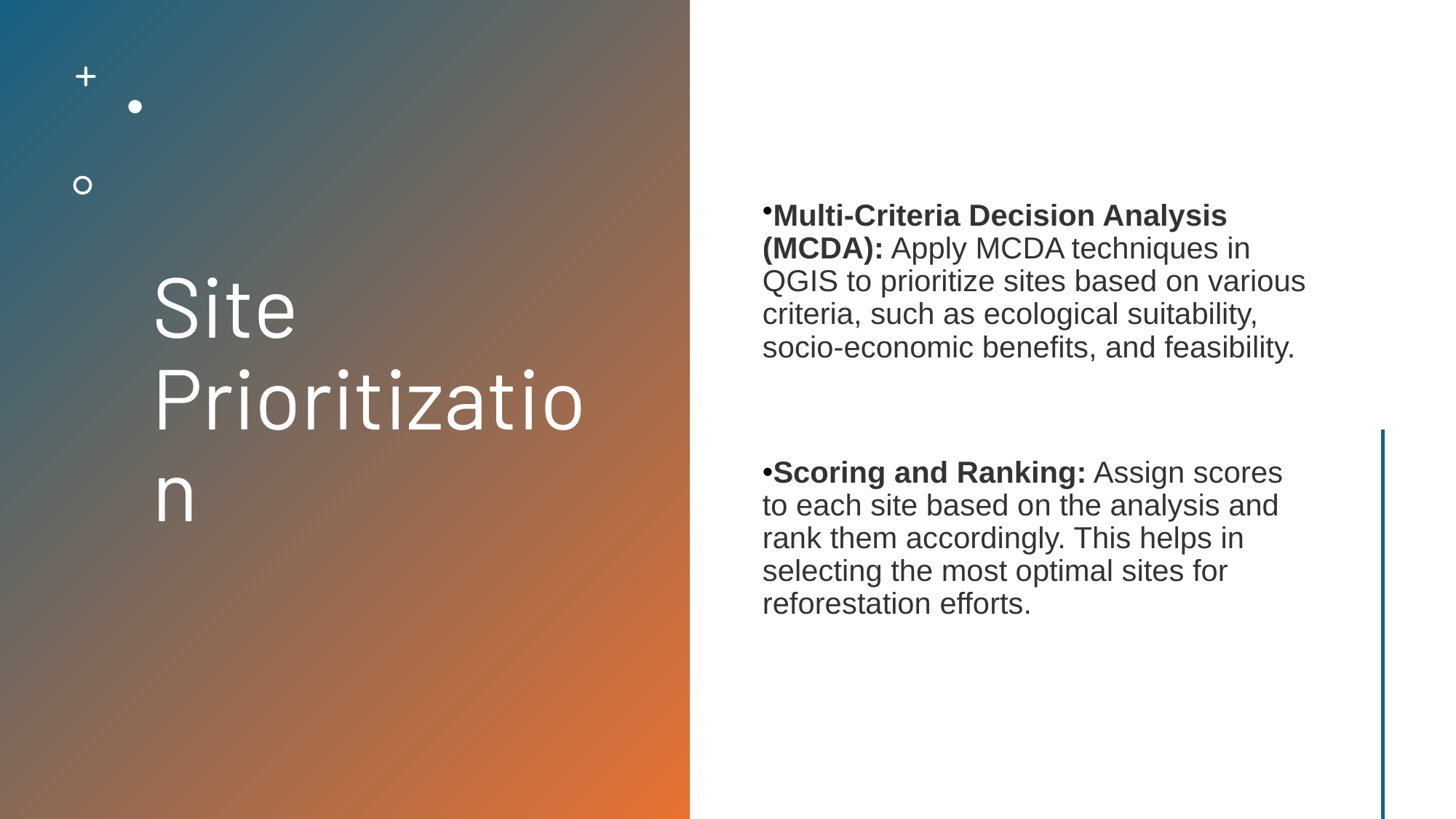

# Site Prioritization
Multi-Criteria Decision Analysis (MCDA): Apply MCDA techniques in QGIS to prioritize sites based on various criteria, such as ecological suitability, socio-economic benefits, and feasibility.

Scoring and Ranking: Assign scores to each site based on the analysis and rank them accordingly. This helps in selecting the most optimal sites for reforestation efforts.